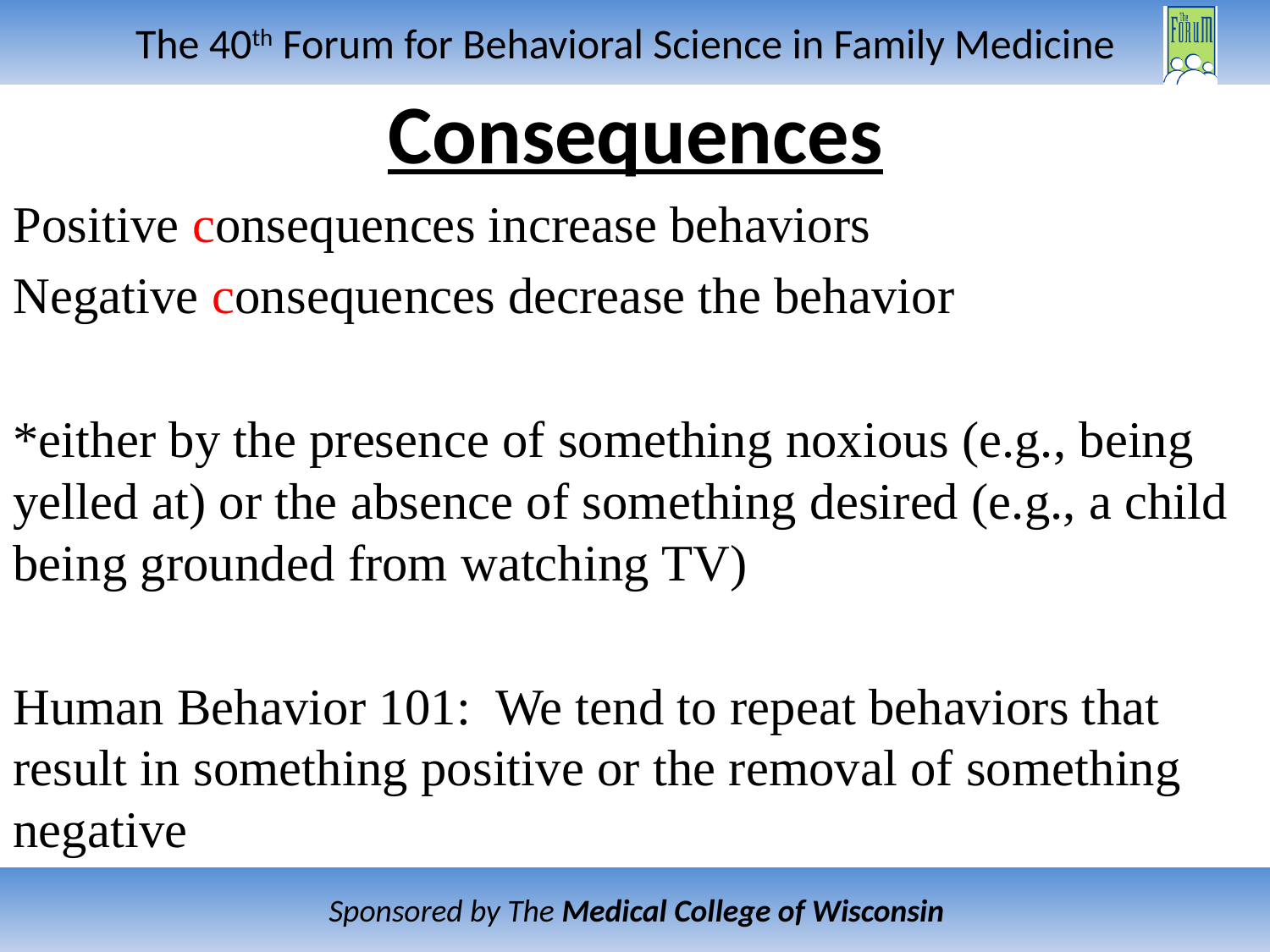

Consequences
Positive consequences increase behaviors
Negative consequences decrease the behavior

*either by the presence of something noxious (e.g., being yelled at) or the absence of something desired (e.g., a child being grounded from watching TV)

Human Behavior 101:  We tend to repeat behaviors that result in something positive or the removal of something negative